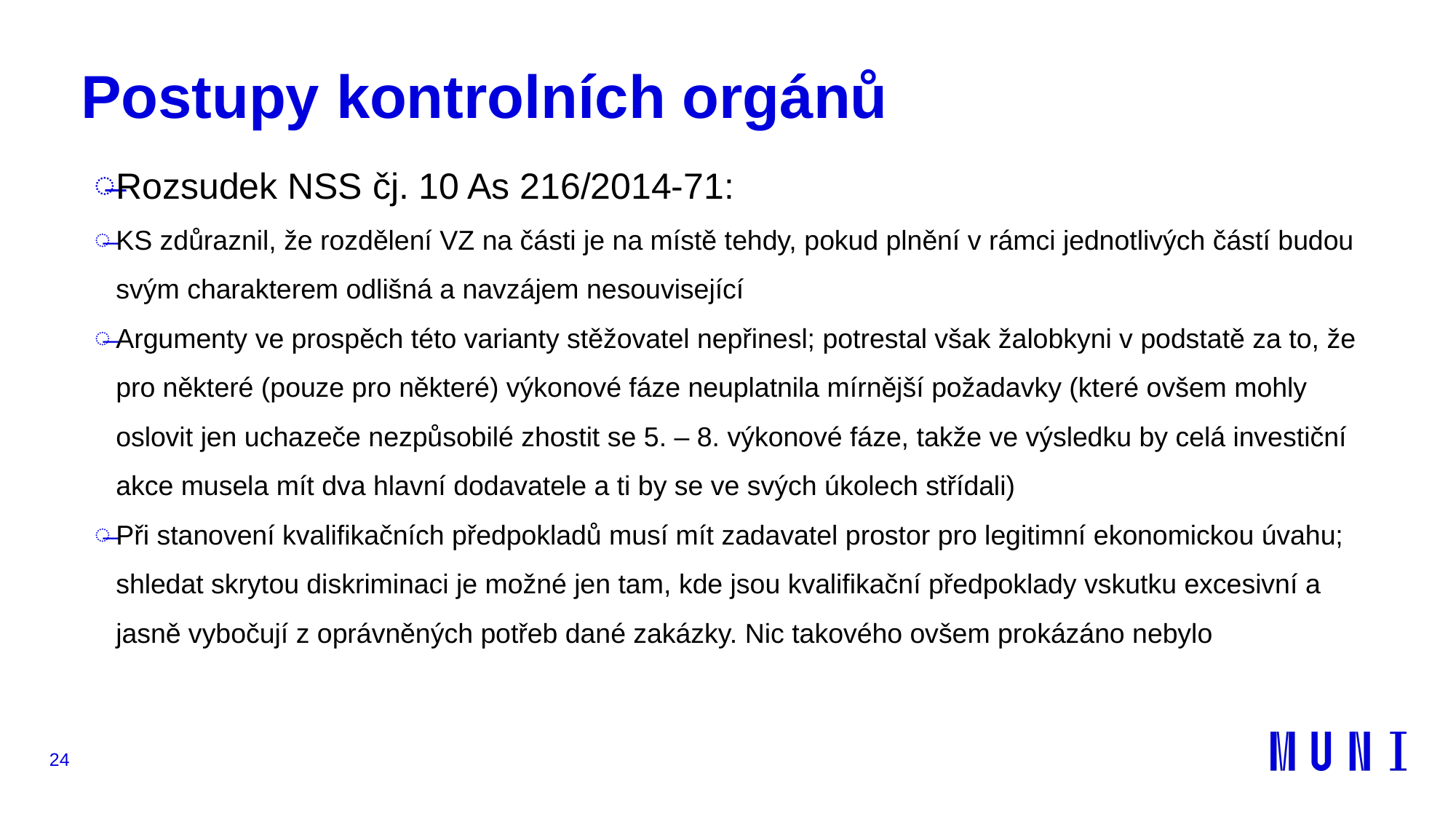

# Postupy kontrolních orgánů
Rozsudek NSS čj. 10 As 216/2014-71:
KS zdůraznil, že rozdělení VZ na části je na místě tehdy, pokud plnění v rámci jednotlivých částí budou svým charakterem odlišná a navzájem nesouvisející
Argumenty ve prospěch této varianty stěžovatel nepřinesl; potrestal však žalobkyni v podstatě za to, že pro některé (pouze pro některé) výkonové fáze neuplatnila mírnější požadavky (které ovšem mohly oslovit jen uchazeče nezpůsobilé zhostit se 5. – 8. výkonové fáze, takže ve výsledku by celá investiční akce musela mít dva hlavní dodavatele a ti by se ve svých úkolech střídali)
Při stanovení kvalifikačních předpokladů musí mít zadavatel prostor pro legitimní ekonomickou úvahu; shledat skrytou diskriminaci je možné jen tam, kde jsou kvalifikační předpoklady vskutku excesivní a jasně vybočují z oprávněných potřeb dané zakázky. Nic takového ovšem prokázáno nebylo
24